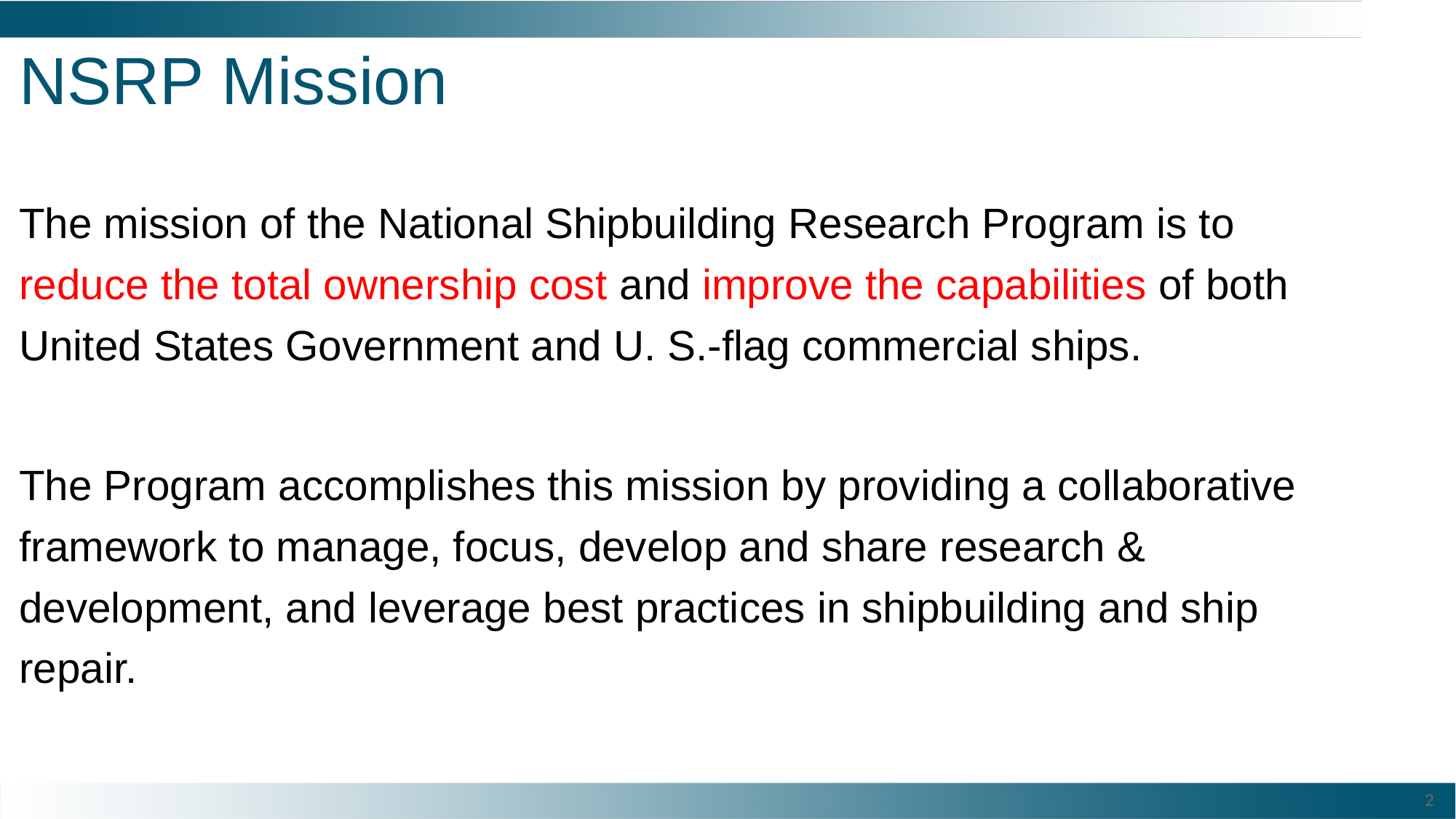

# NSRP Mission
The mission of the National Shipbuilding Research Program is to reduce the total ownership cost and improve the capabilities of both United States Government and U. S.-flag commercial ships.

The Program accomplishes this mission by providing a collaborative framework to manage, focus, develop and share research & development, and leverage best practices in shipbuilding and ship repair.
2